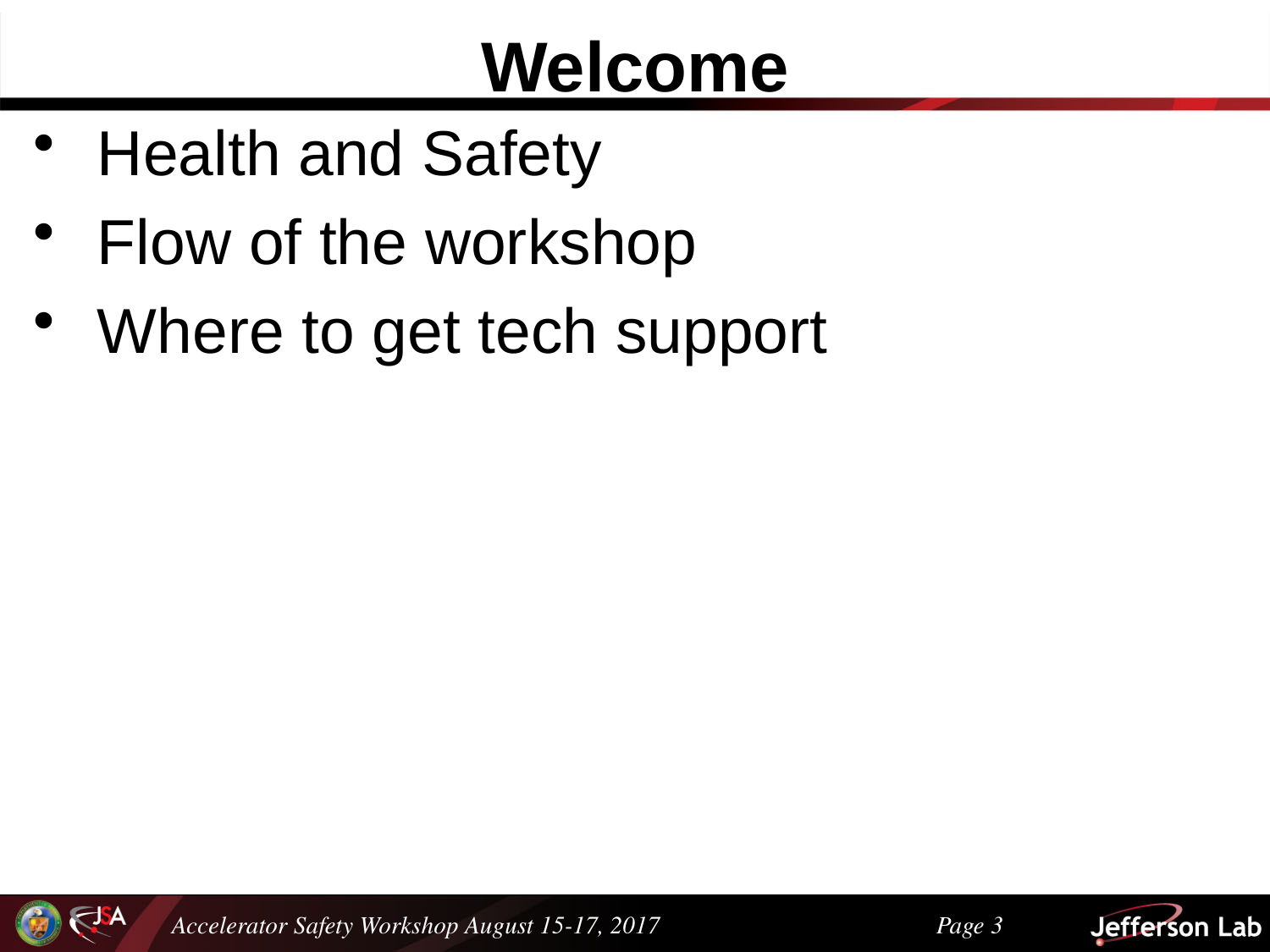

# Welcome
Health and Safety
Flow of the workshop
Where to get tech support